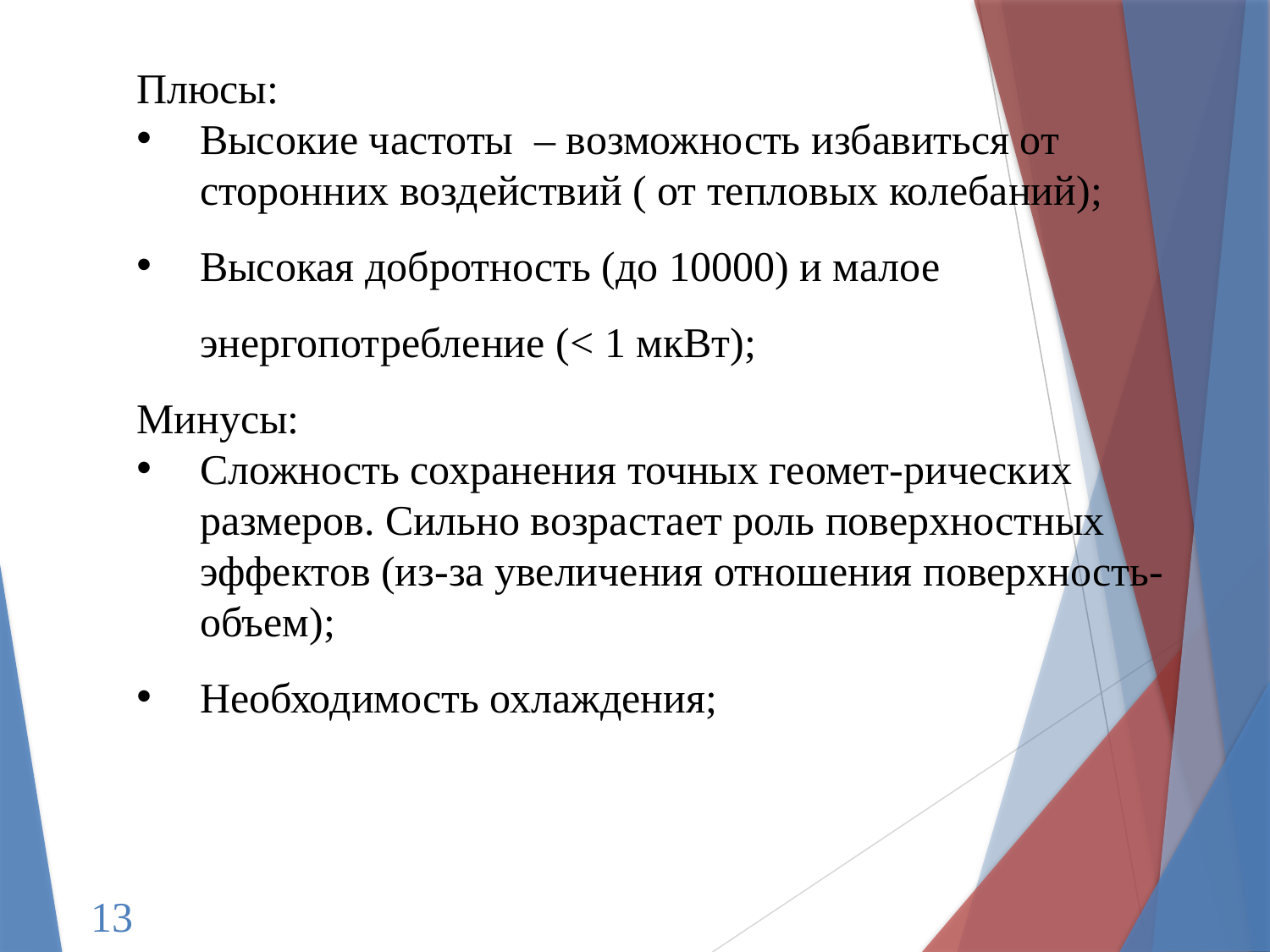

Плюсы:
Высокие частоты  – возможность избавиться от сторонних воздействий ( от тепловых колебаний);
Высокая добротность (до 10000) и малое энергопотребление (< 1 мкВт);
Минусы:
Сложность сохранения точных геомет-рических размеров. Сильно возрастает роль поверхностных эффектов (из-за увеличения отношения поверхность-объем);
Необходимость охлаждения;

13